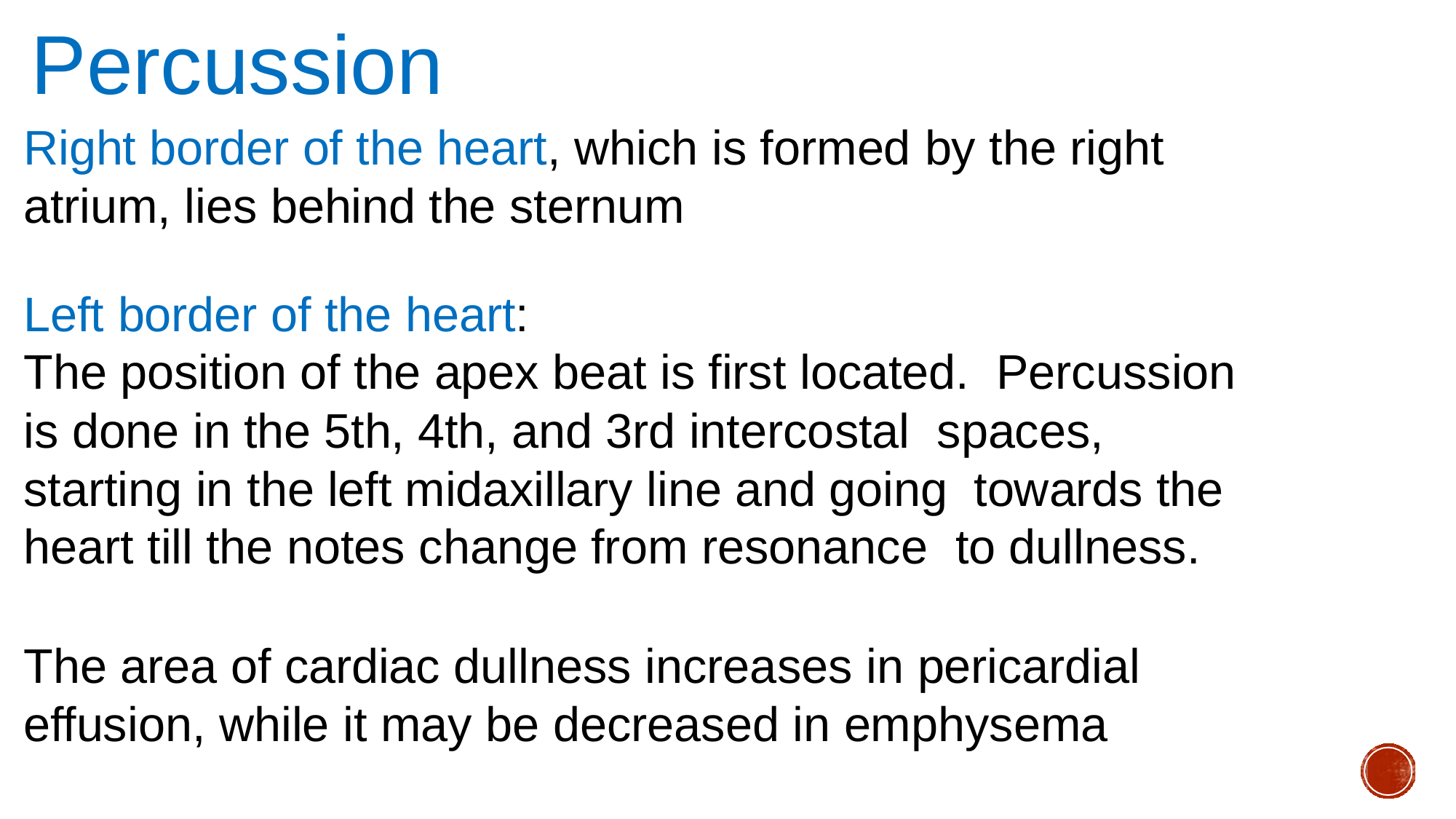

# Percussion
Right border of the heart, which is formed by the right  atrium, lies behind the sternum
Left border of the heart:
The position of the apex beat is first located.  Percussion is done in the 5th, 4th, and 3rd intercostal  spaces, starting in the left midaxillary line and going  towards the heart till the notes change from resonance  to dullness.

The area of cardiac dullness increases in pericardial  effusion, while it may be decreased in emphysema